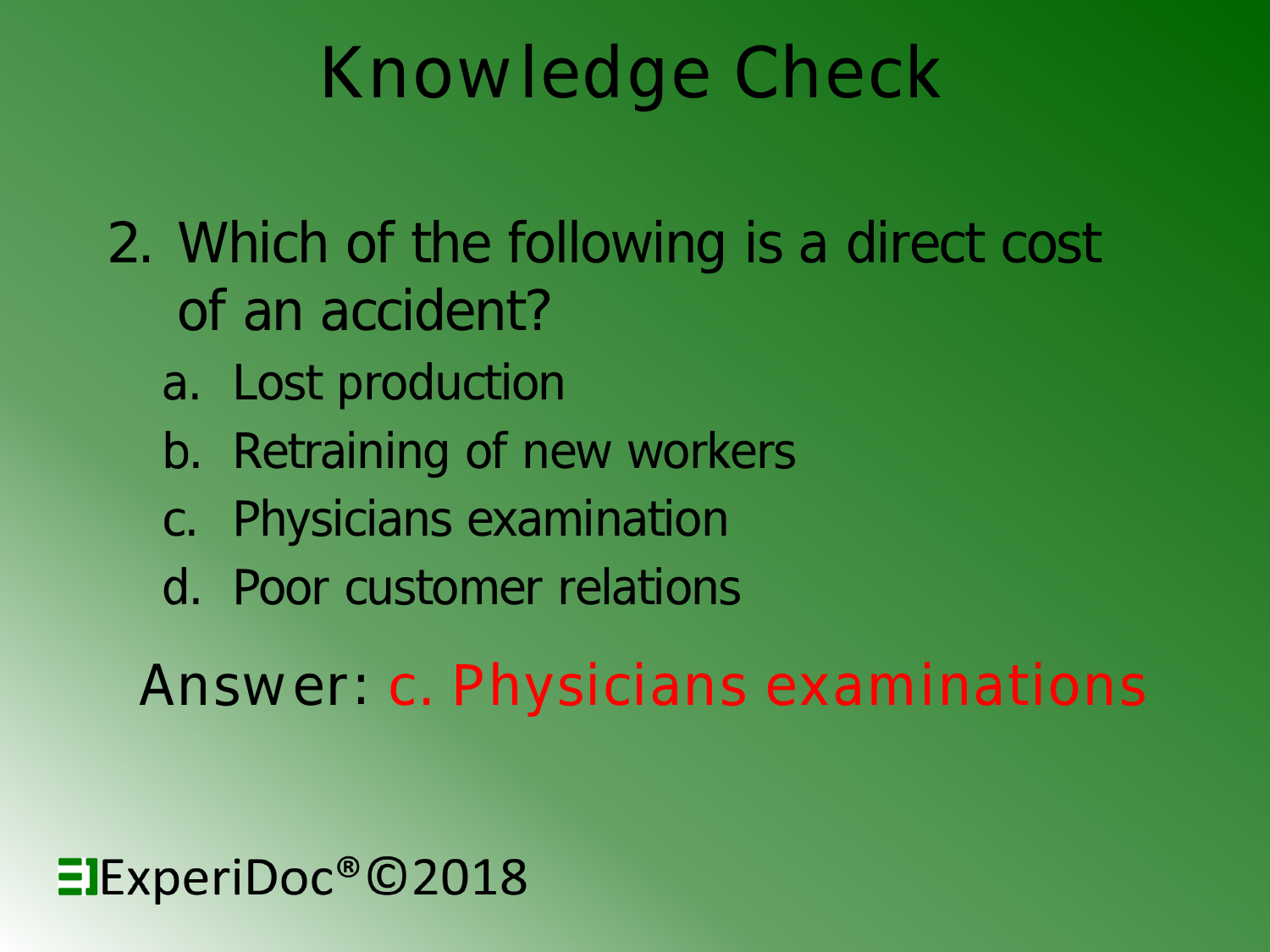

# Knowledge Check
Which of the following is a direct cost of an accident?
Lost production
Retraining of new workers
Physicians examination
Poor customer relations
Answer: c. Physicians examinations